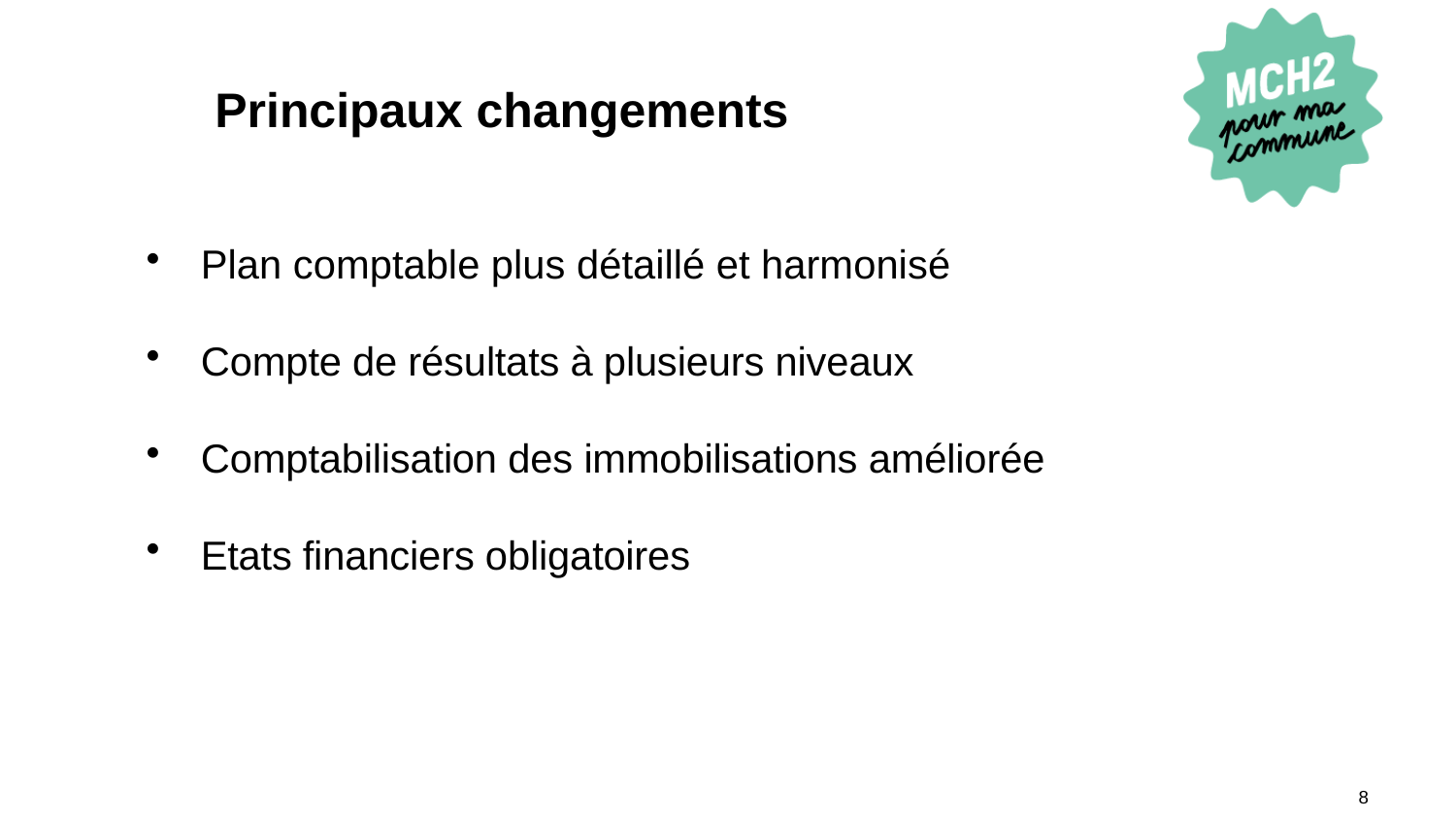

# Principaux changements
Plan comptable plus détaillé et harmonisé
Compte de résultats à plusieurs niveaux
Comptabilisation des immobilisations améliorée
Etats financiers obligatoires

8